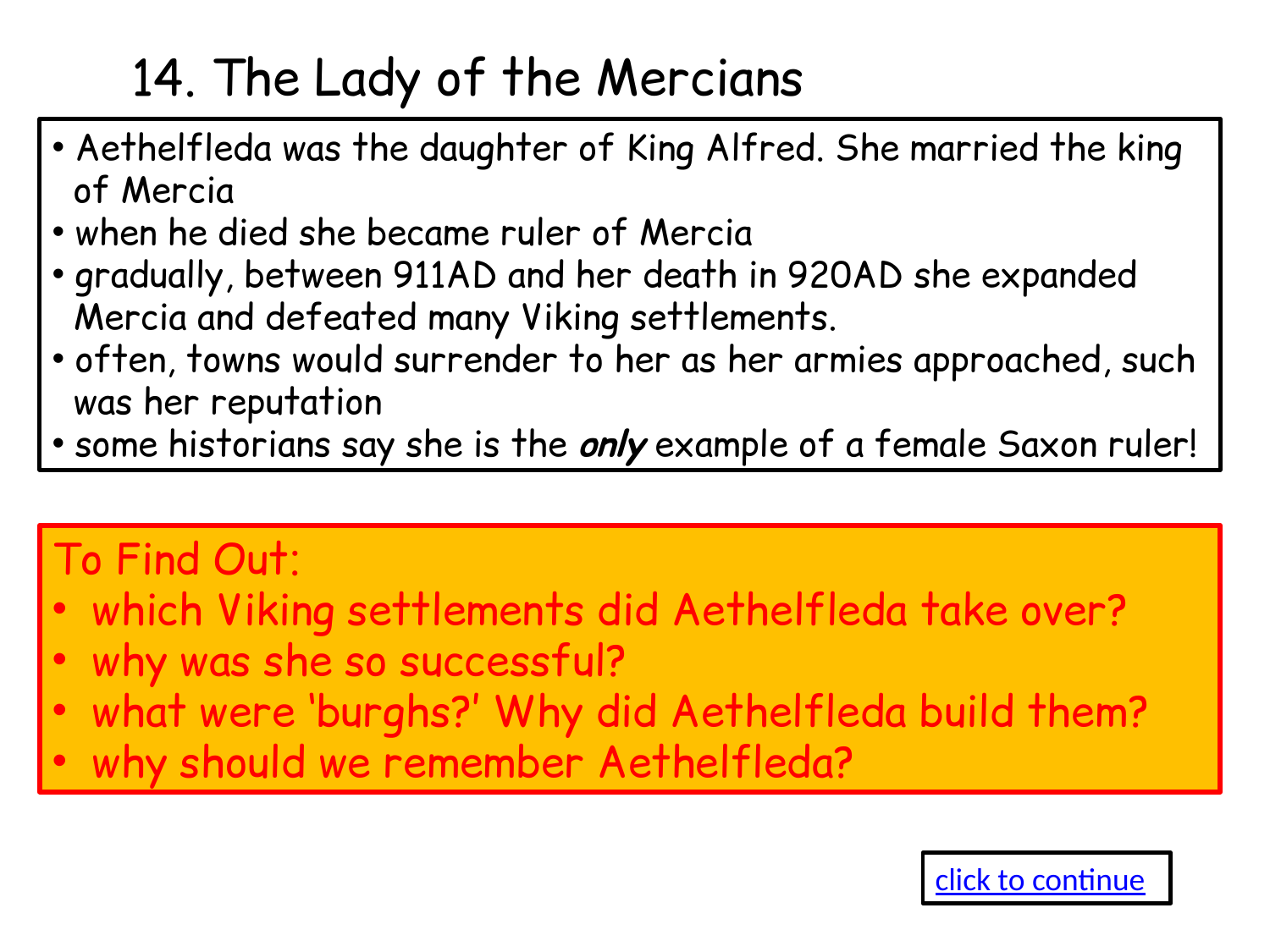

14. The Lady of the Mercians
 Aethelfleda was the daughter of King Alfred. She married the king
  of Mercia
 when he died she became ruler of Mercia
 gradually, between 911AD and her death in 920AD she expanded
  Mercia and defeated many Viking settlements.
 often, towns would surrender to her as her armies approached, such
  was her reputation
 some historians say she is the only example of a female Saxon ruler!
To Find Out:
  which Viking settlements did Aethelfleda take over?
  why was she so successful?
  what were ‘burghs?’ Why did Aethelfleda build them?
  why should we remember Aethelfleda?
click to continue